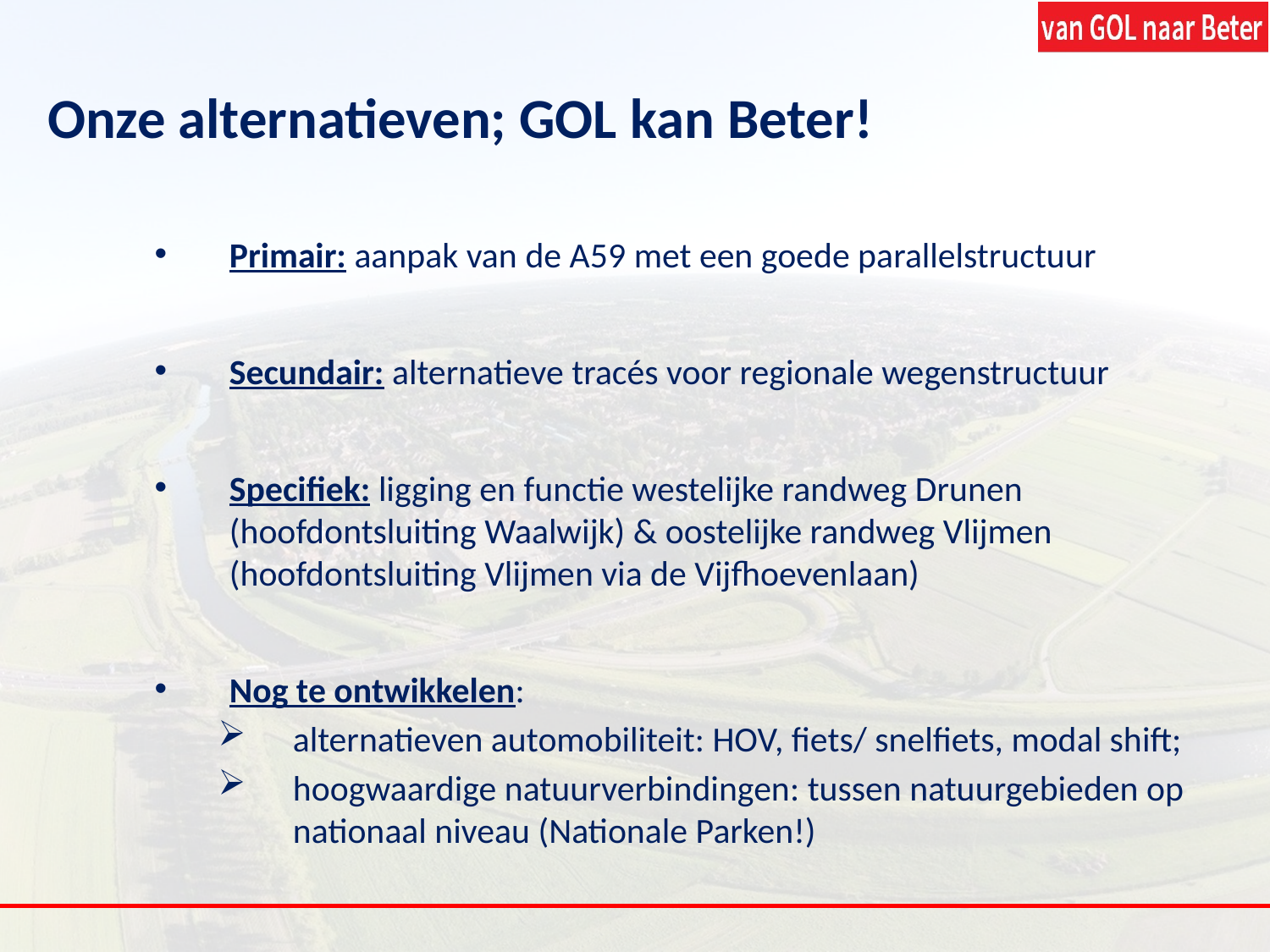

Onze alternatieven; GOL kan Beter!
Primair: aanpak van de A59 met een goede parallelstructuur

Secundair: alternatieve tracés voor regionale wegenstructuur

Specifiek: ligging en functie westelijke randweg Drunen (hoofdontsluiting Waalwijk) & oostelijke randweg Vlijmen (hoofdontsluiting Vlijmen via de Vijfhoevenlaan)

Nog te ontwikkelen:
alternatieven automobiliteit: HOV, fiets/ snelfiets, modal shift;
hoogwaardige natuurverbindingen: tussen natuurgebieden op nationaal niveau (Nationale Parken!)